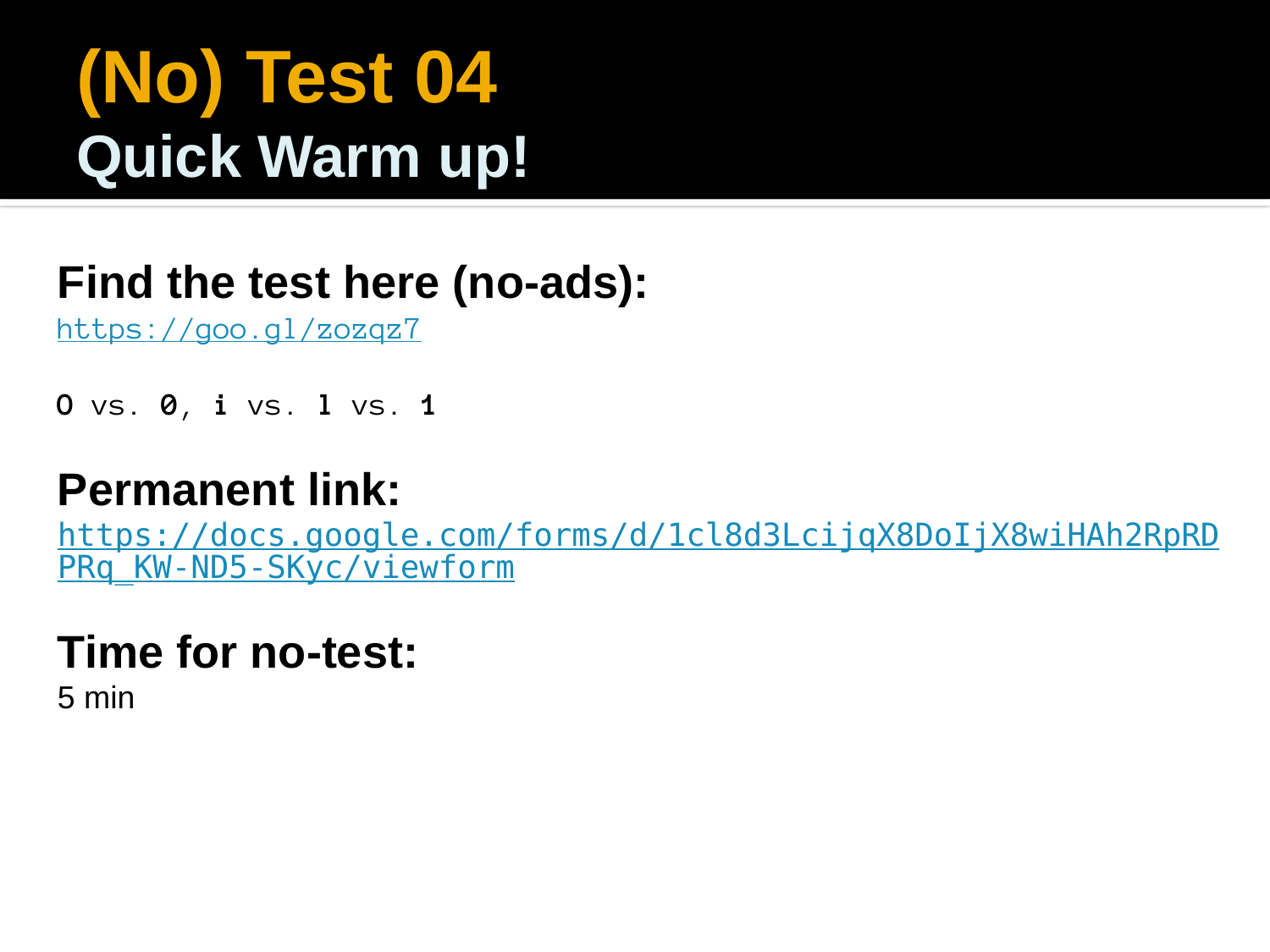

# (No) Test 04 Quick Warm up!
Find the test here (no-ads):
https://goo.gl/zozqz7

O vs. 0, i vs. l vs. 1

Permanent link:
https://docs.google.com/forms/d/1cl8d3LcijqX8DoIjX8wiHAh2RpRDPRq_KW-ND5-SKyc/viewform

Time for no-test:
5 min